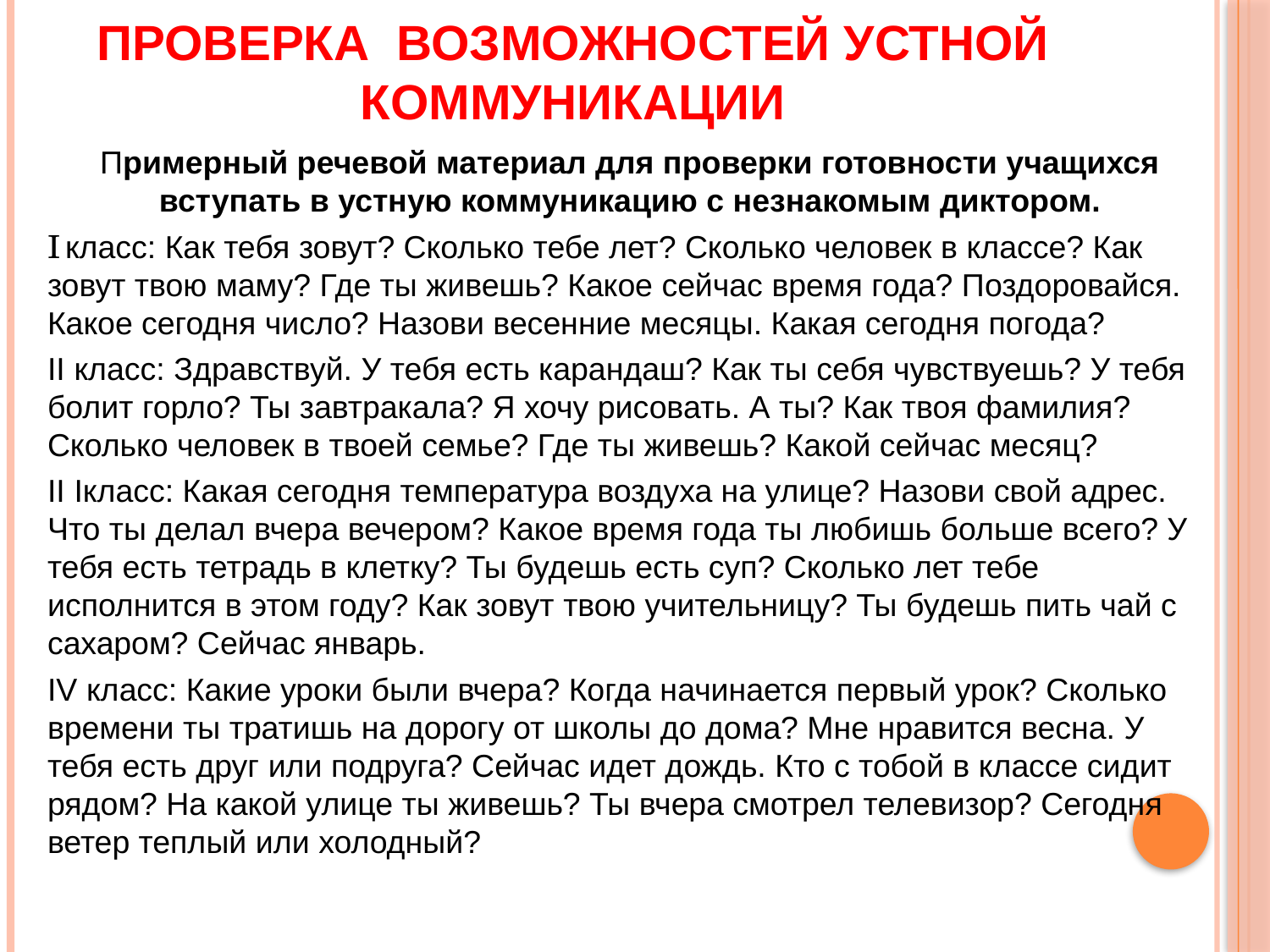

# Проверка  возможностей устной коммуникации
Примерный речевой материал для проверки готовности учащихся вступать в устную коммуникацию с незнакомым диктором.
I класс: Как тебя зовут? Сколько тебе лет? Сколько человек в классе? Как зовут твою маму? Где ты живешь? Какое сейчас время года? Поздоровайся. Какое сегодня число? Назови весенние месяцы. Какая сегодня погода?
II класс: Здравствуй. У тебя есть карандаш? Как ты себя чувствуешь? У тебя болит горло? Ты завтракала? Я хочу рисовать. А ты? Как твоя фамилия? Сколько человек в твоей семье? Где ты живешь? Какой сейчас месяц?
II Iкласс: Какая сегодня температура воздуха на улице? Назови свой адрес. Что ты делал вчера вечером? Какое время года ты любишь больше всего? У тебя есть тетрадь в клетку? Ты будешь есть суп? Сколько лет тебе исполнится в этом году? Как зовут твою учительницу? Ты будешь пить чай с сахаром? Сейчас январь.
IV класс: Какие уроки были вчера? Когда начинается первый урок? Сколько времени ты тратишь на дорогу от школы до дома? Мне нравится весна. У тебя есть друг или подруга? Сейчас идет дождь. Кто с тобой в классе сидит рядом? На какой улице ты живешь? Ты вчера смотрел телевизор? Сегодня ветер теплый или холодный?